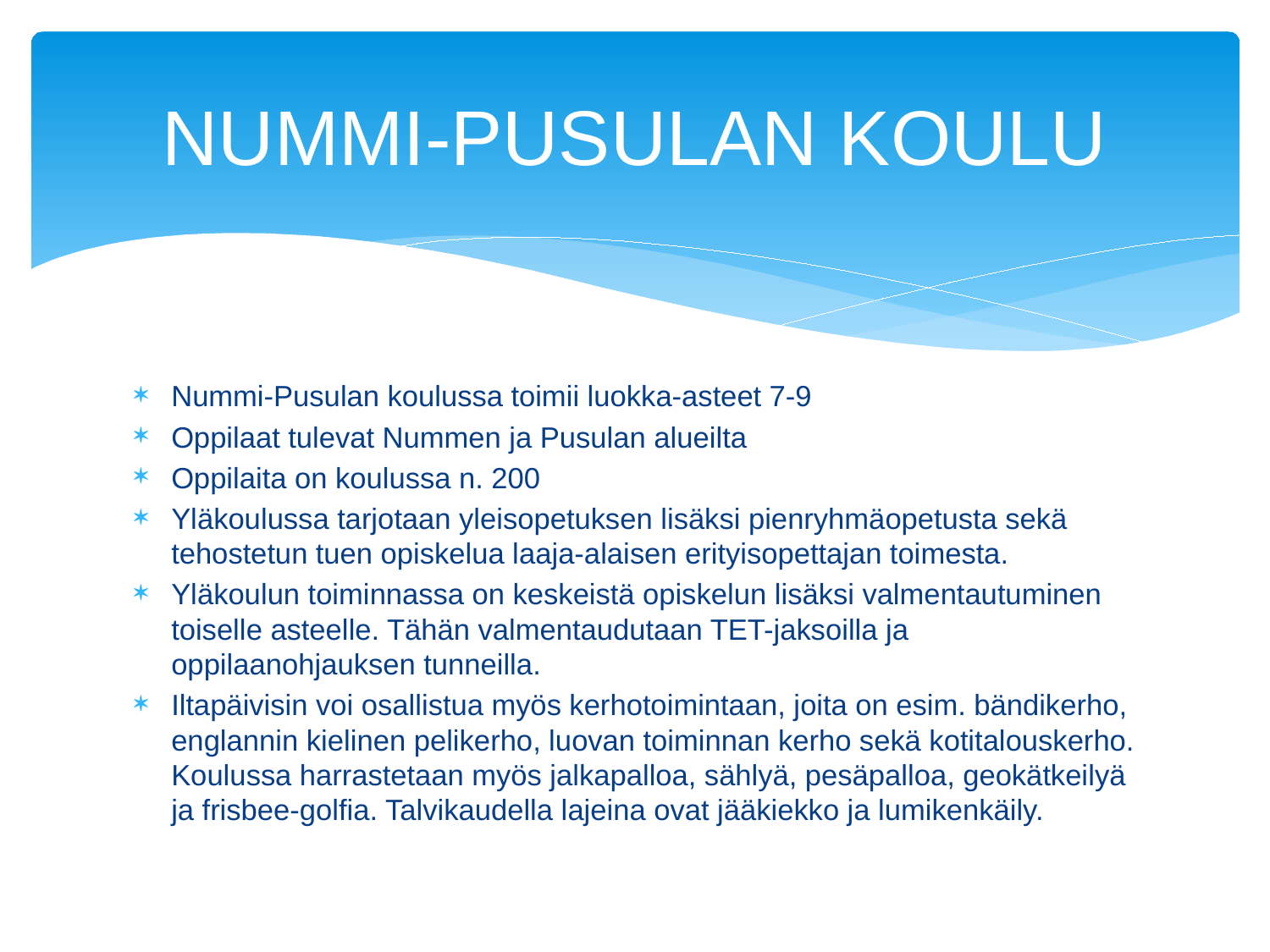

# NUMMI-PUSULAN KOULU
Nummi-Pusulan koulussa toimii luokka-asteet 7-9
Oppilaat tulevat Nummen ja Pusulan alueilta
Oppilaita on koulussa n. 200
Yläkoulussa tarjotaan yleisopetuksen lisäksi pienryhmäopetusta sekä tehostetun tuen opiskelua laaja-alaisen erityisopettajan toimesta.
Yläkoulun toiminnassa on keskeistä opiskelun lisäksi valmentautuminen toiselle asteelle. Tähän valmentaudutaan TET-jaksoilla ja oppilaanohjauksen tunneilla.
Iltapäivisin voi osallistua myös kerhotoimintaan, joita on esim. bändikerho, englannin kielinen pelikerho, luovan toiminnan kerho sekä kotitalouskerho. Koulussa harrastetaan myös jalkapalloa, sählyä, pesäpalloa, geokätkeilyä ja frisbee-golfia. Talvikaudella lajeina ovat jääkiekko ja lumikenkäily.